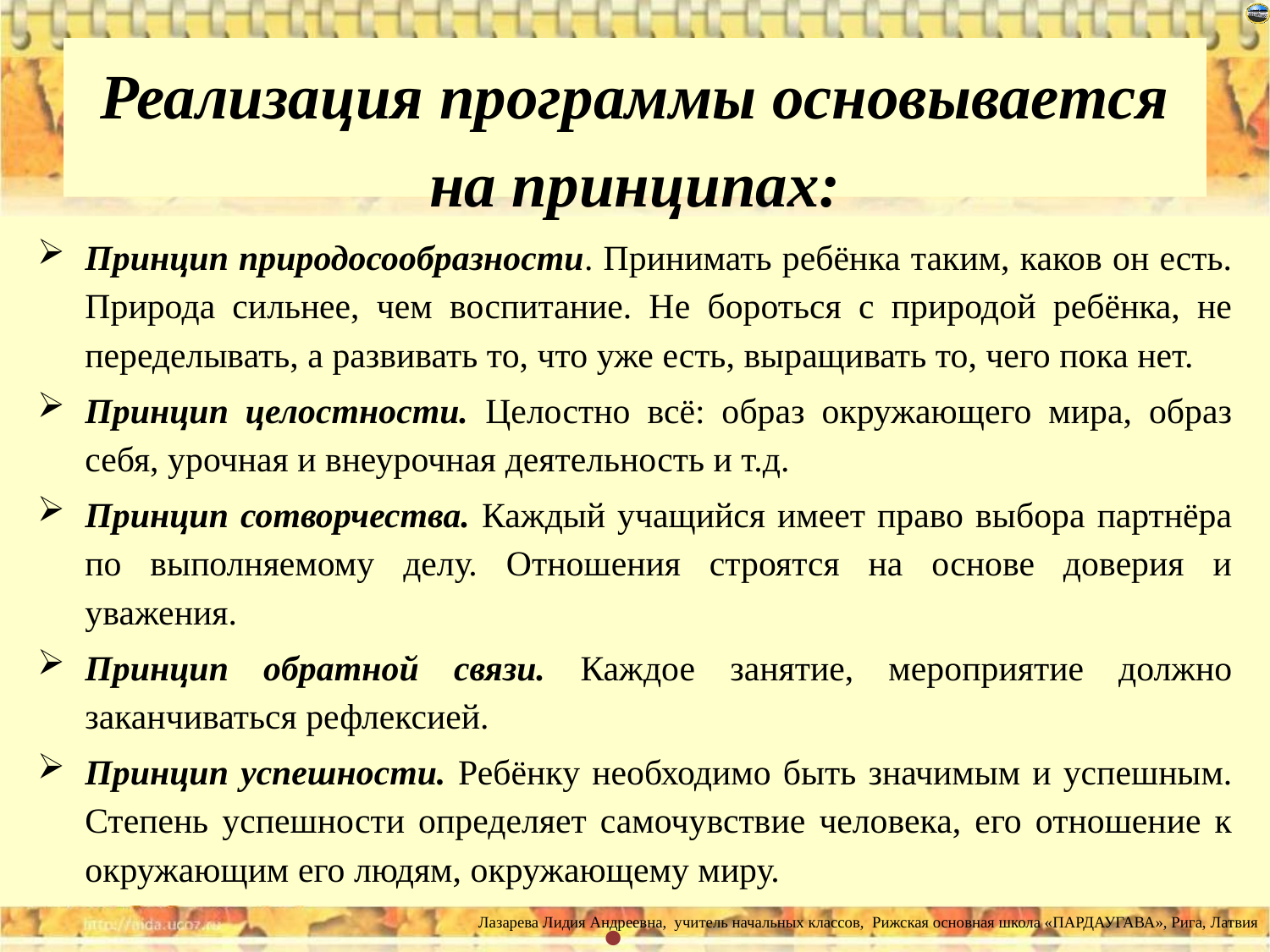

# Реализация программы основывается на принципах:
Принцип природосообразности. Принимать ребёнка таким, каков он есть. Природа сильнее, чем воспитание. Не бороться с природой ребёнка, не переделывать, а развивать то, что уже есть, выращивать то, чего пока нет.
Принцип целостности. Целостно всё: образ окружающего мира, образ себя, урочная и внеурочная деятельность и т.д.
Принцип сотворчества. Каждый учащийся имеет право выбора партнёра по выполняемому делу. Отношения строятся на основе доверия и уважения.
Принцип обратной связи. Каждое занятие, мероприятие должно заканчиваться рефлексией.
Принцип успешности. Ребёнку необходимо быть значимым и успешным. Степень успешности определяет самочувствие человека, его отношение к окружающим его людям, окружающему миру.